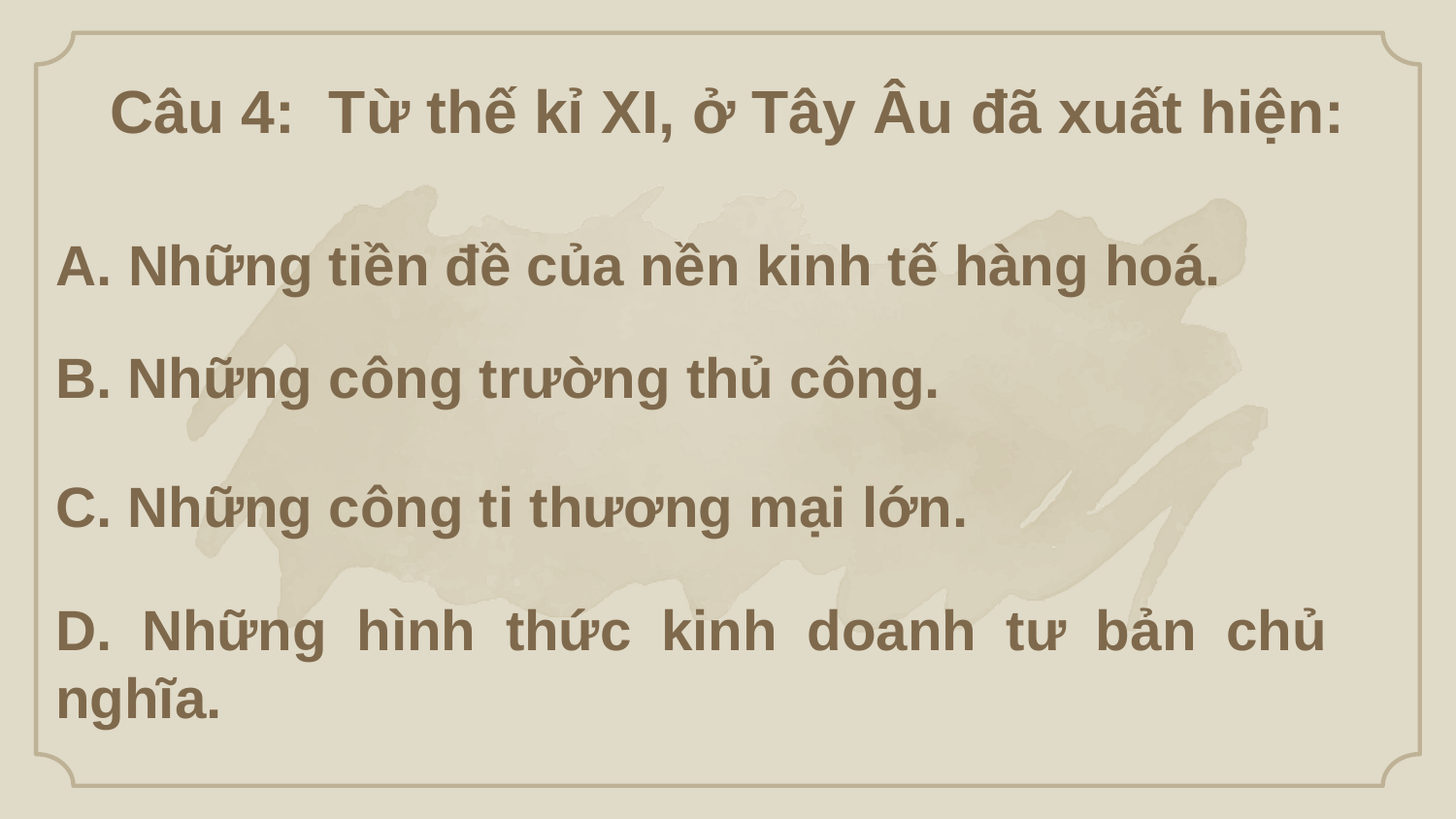

Câu 4:  Từ thế kỉ XI, ở Tây Âu đã xuất hiện:
A. Những tiền đề của nền kinh tế hàng hoá.
B. Những công trường thủ công.
C. Những công ti thương mại lớn.
D. Những hình thức kinh doanh tư bản chủ nghĩa.